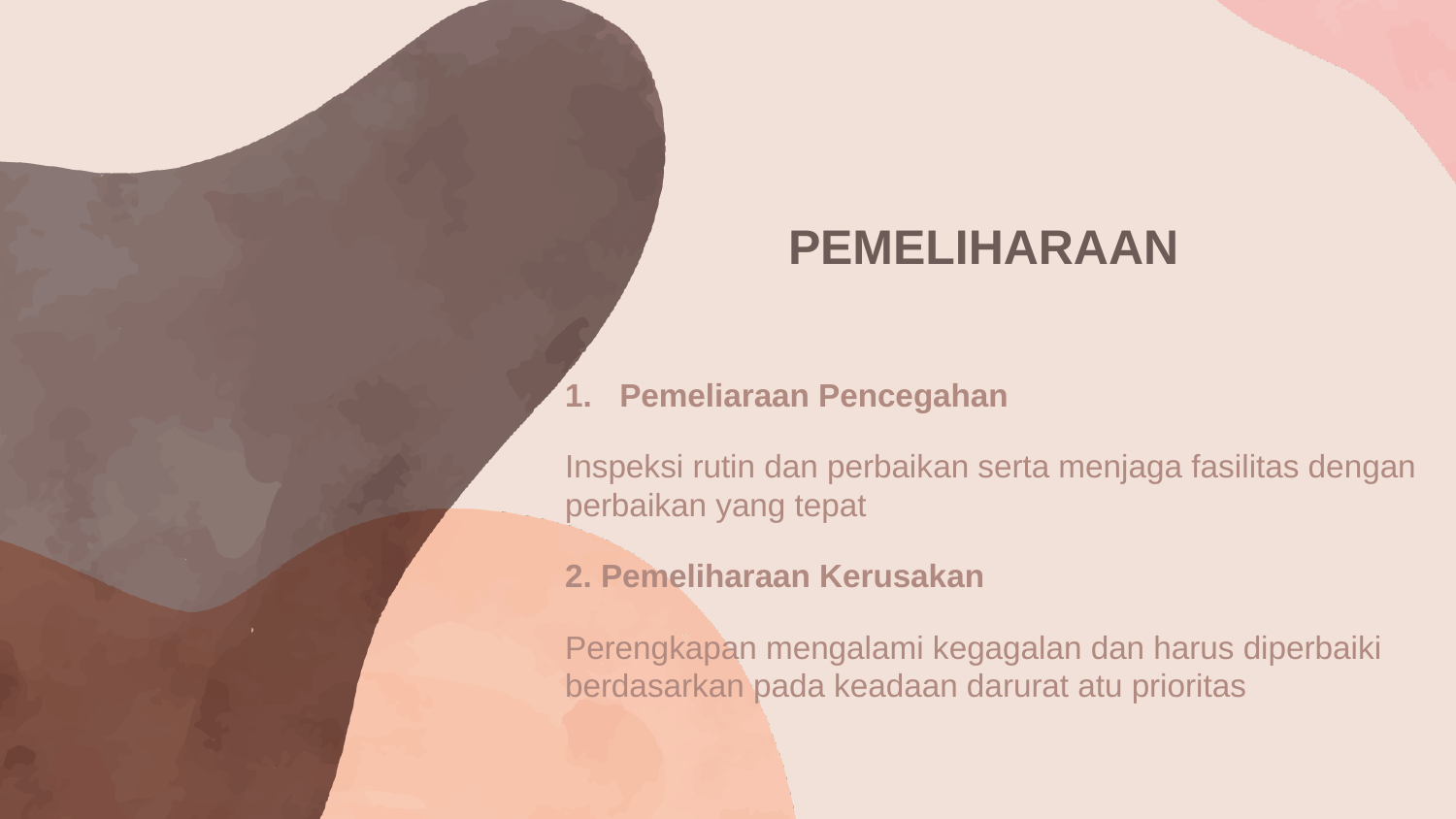

PEMELIHARAAN
Pemeliaraan Pencegahan
Inspeksi rutin dan perbaikan serta menjaga fasilitas dengan perbaikan yang tepat
2. Pemeliharaan Kerusakan
Perengkapan mengalami kegagalan dan harus diperbaiki berdasarkan pada keadaan darurat atu prioritas